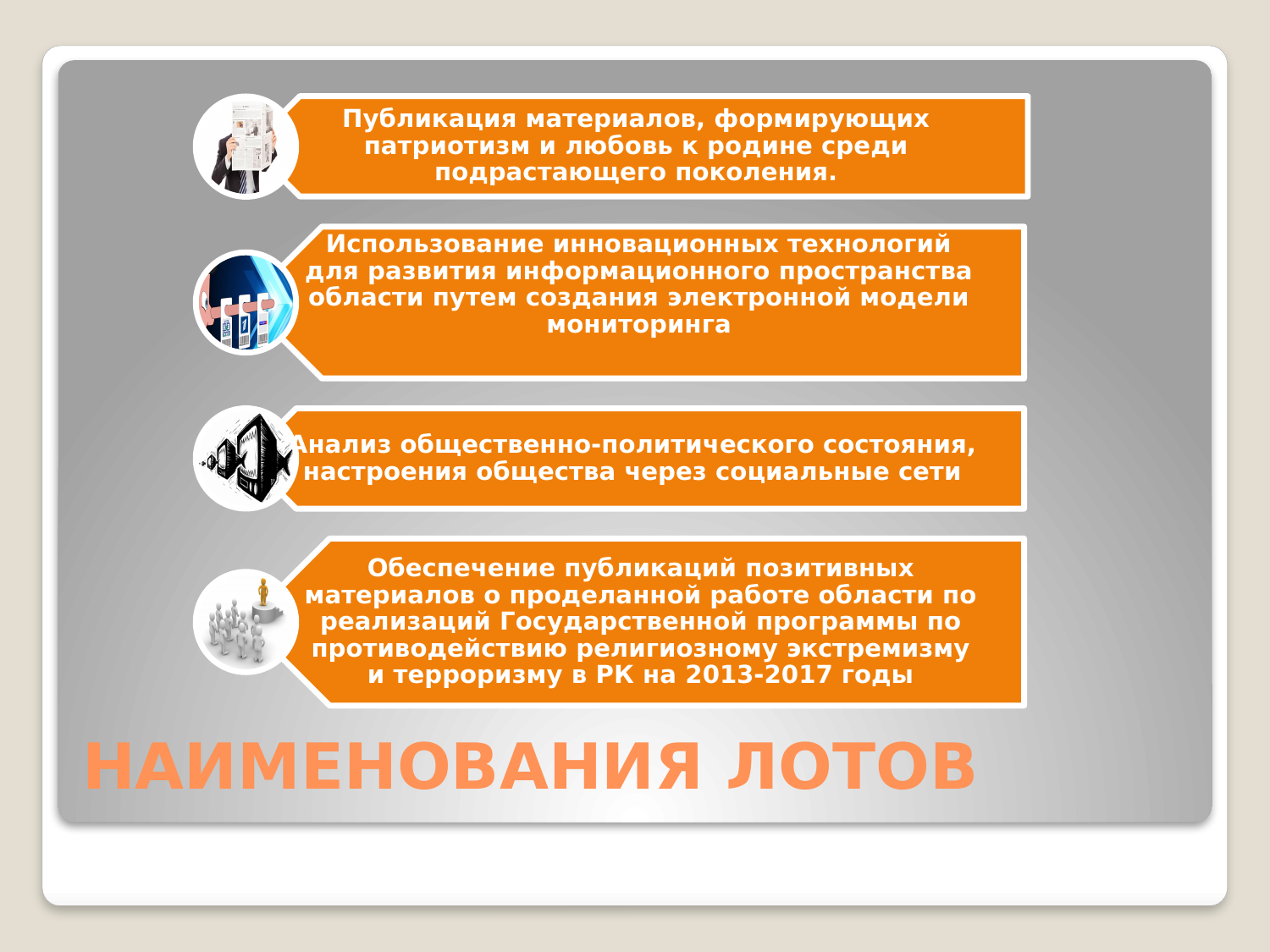

Публикация материалов, формирующих патриотизм и любовь к родине среди подрастающего поколения.
Использование инновационных технологий для развития информационного пространства области путем создания электронной модели мониторинга

Анализ общественно-политического состояния, настроения общества через социальные сети
Обеспечение публикаций позитивных материалов о проделанной работе области по реализаций Государственной программы по противодействию религиозному экстремизму и терроризму в РК на 2013-2017 годы
# НАИМЕНОВАНИЯ ЛОТОВ